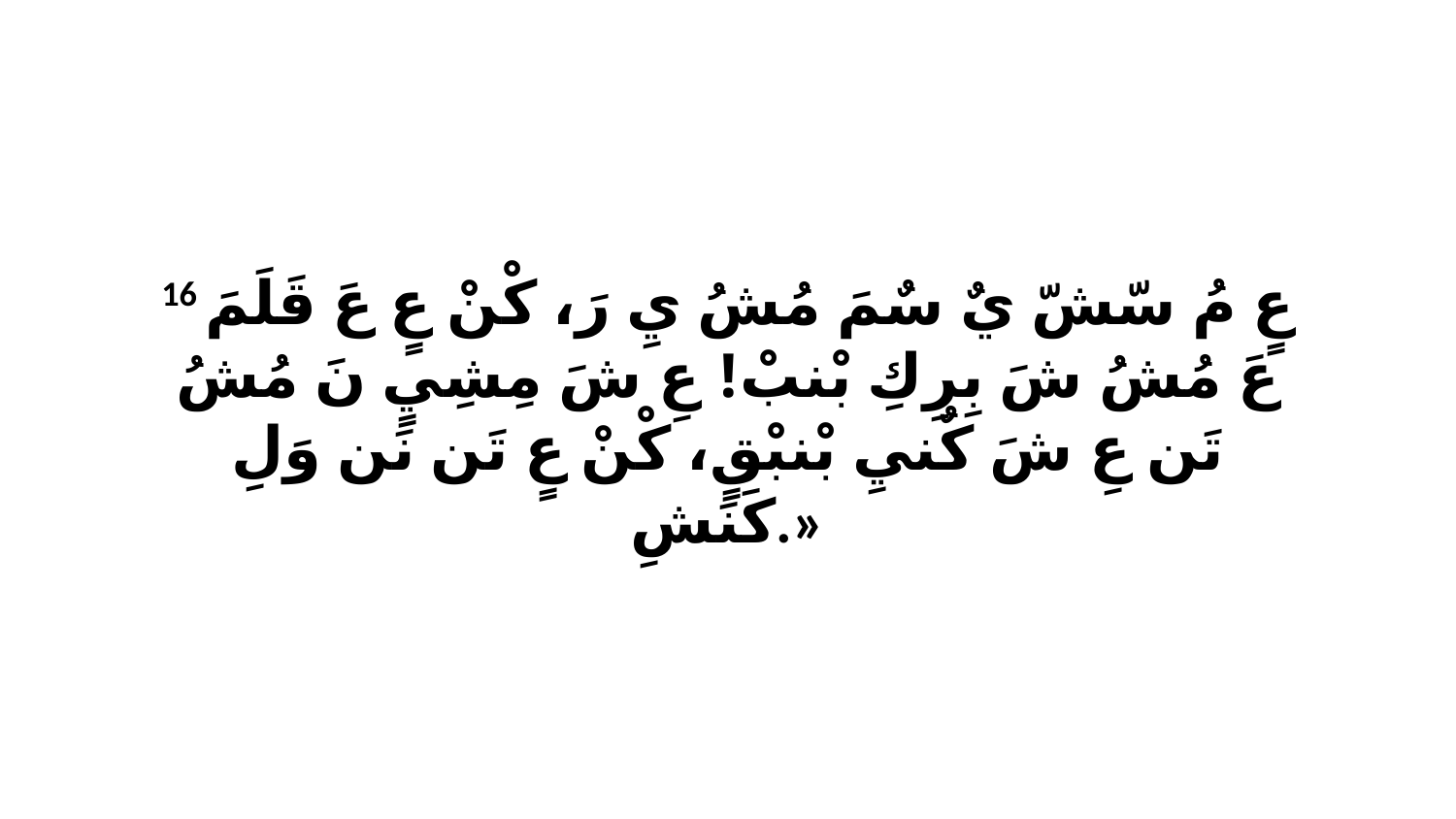

16 عٍ مُ سّشّ يٌ سٌمَ مُشُ يِ رَ، كْنْ عٍ عَ قَلَمَ عَ مُشُ شَ بِرِكِ بْنبْ! عِ شَ مِشِيٍ نَ مُشُ تَن عِ شَ كٌنيِ بْنبْقٍ، كْنْ عٍ تَن نَن وَلِ كَنَشِ.»